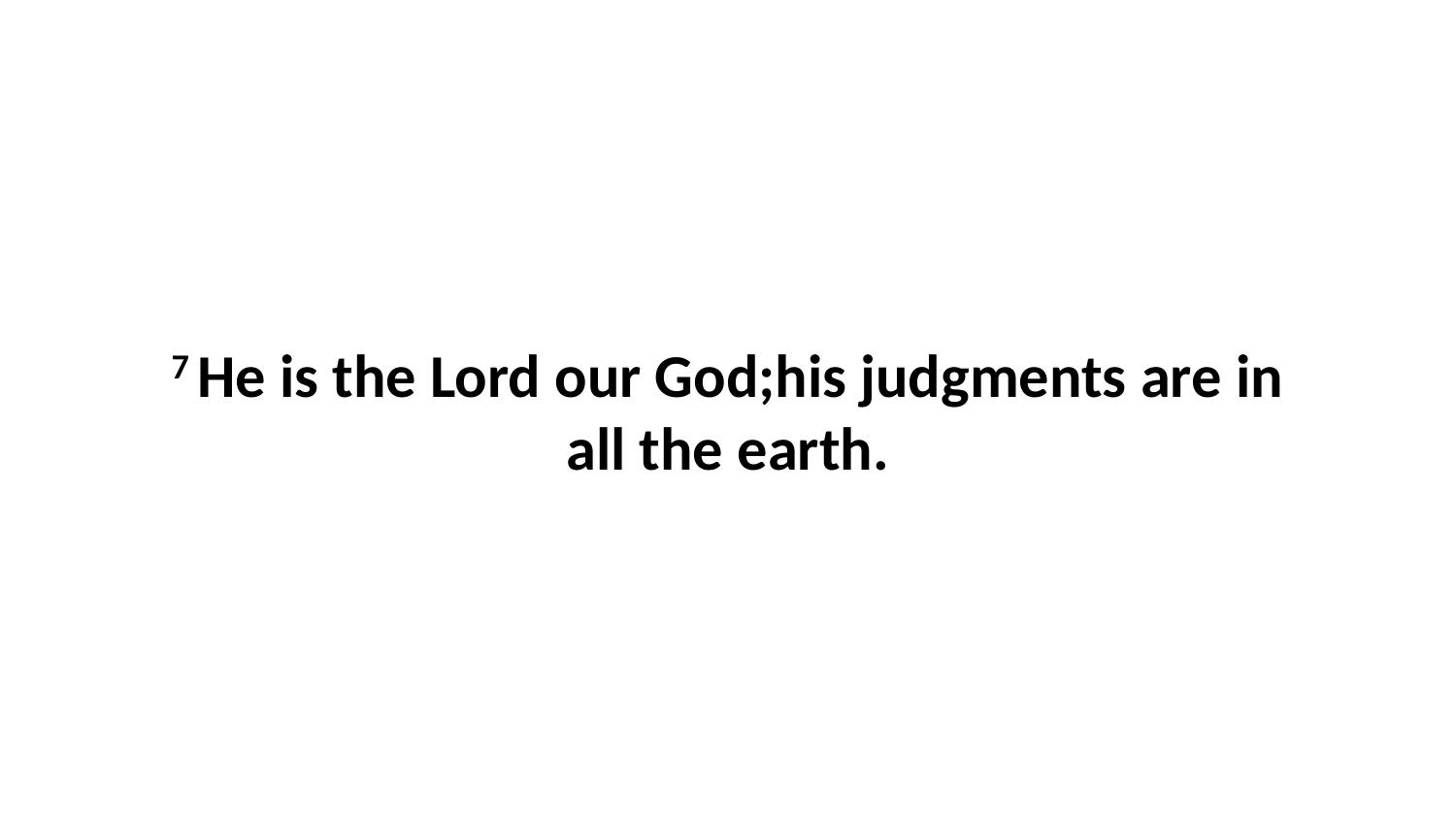

7 He is the Lord our God;his judgments are in all the earth.